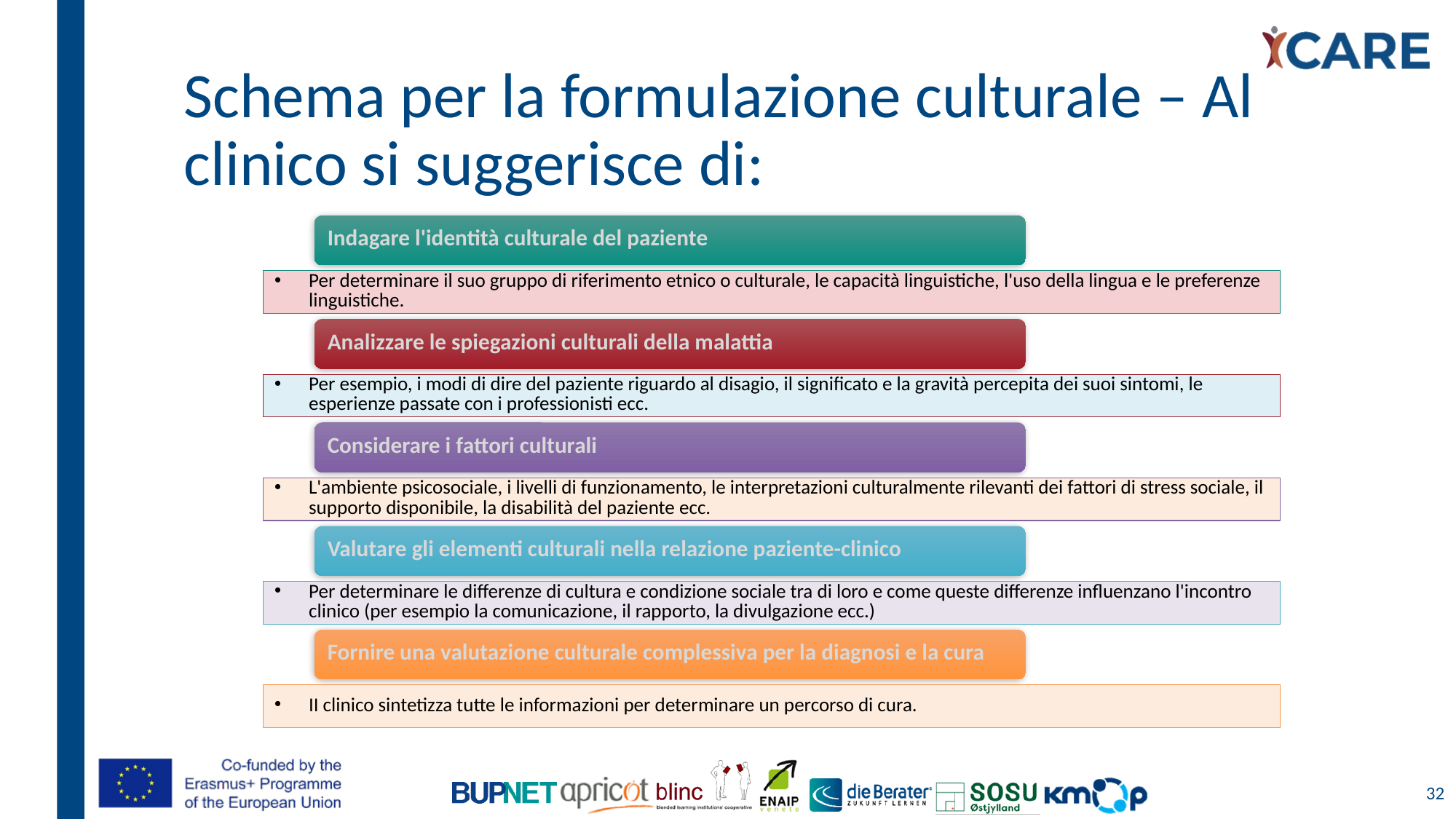

# Schema per la formulazione culturale – Al clinico si suggerisce di:
Indagare l'identità culturale del paziente
Analizzare le spiegazioni culturali della malattia
Per determinare il suo gruppo di riferimento etnico o culturale, le capacità linguistiche, l'uso della lingua e le preferenze linguistiche.
Considerare i fattori culturali
Per esempio, i modi di dire del paziente riguardo al disagio, il significato e la gravità percepita dei suoi sintomi, le esperienze passate con i professionisti ecc.
Valutare gli elementi culturali nella relazione paziente-clinico
L'ambiente psicosociale, i livelli di funzionamento, le interpretazioni culturalmente rilevanti dei fattori di stress sociale, il supporto disponibile, la disabilità del paziente ecc.
Fornire una valutazione culturale complessiva per la diagnosi e la cura
Per determinare le differenze di cultura e condizione sociale tra di loro e come queste differenze influenzano l'incontro clinico (per esempio la comunicazione, il rapporto, la divulgazione ecc.)
II clinico sintetizza tutte le informazioni per determinare un percorso di cura.
32